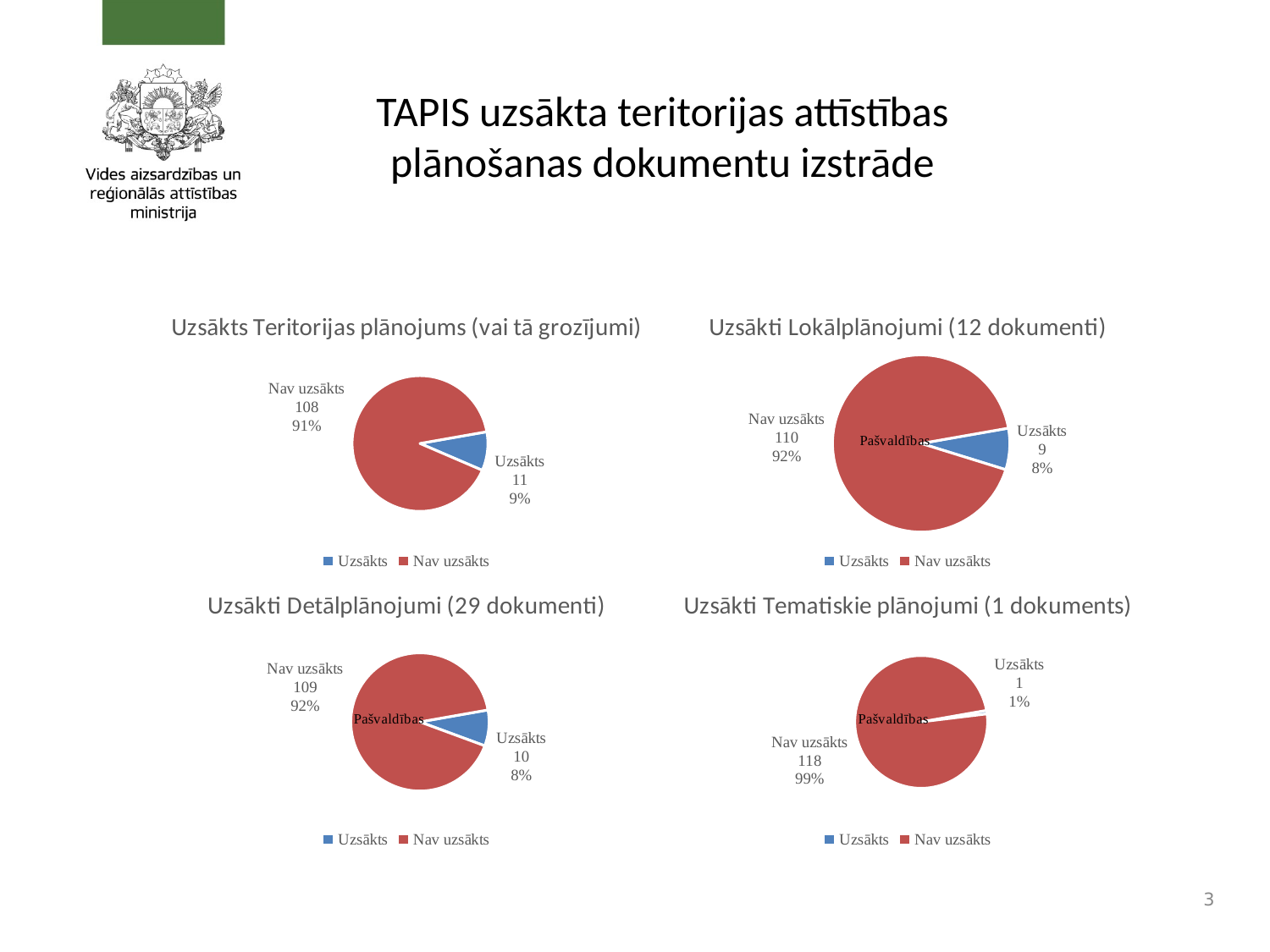

TAPIS uzsākta teritorijas attīstības plānošanas dokumentu izstrāde

### Chart: Uzsākts Teritorijas plānojums (vai tā grozījumi)

| Category | Uzsākts Teritorijas plānojums (vai tā grozījumi) |
|---|---|
| Uzsākts | 11.0 |
| Nav uzsākts | 108.0 |

### Chart: Uzsākti Lokālplānojumi (12 dokumenti)

| Category | Uzsākti Lokālplānojumi (12 dokumenti) |
|---|---|
| Uzsākts | 9.0 |
| Nav uzsākts | 110.0 |

### Chart

| Category |
|---|

### Chart: Uzsākti Detālplānojumi (29 dokumenti)

| Category | Uzsākti Detālplānojumi (29 dokumenti) |
|---|---|
| Uzsākts | 10.0 |
| Nav uzsākts | 109.0 |

### Chart: Uzsākti Tematiskie plānojumi (1 dokuments)

| Category | Uzsākti Tematiskie plānojumi (1 dokuments) |
|---|---|
| Uzsākts | 1.0 |
| Nav uzsākts | 118.0 |
3